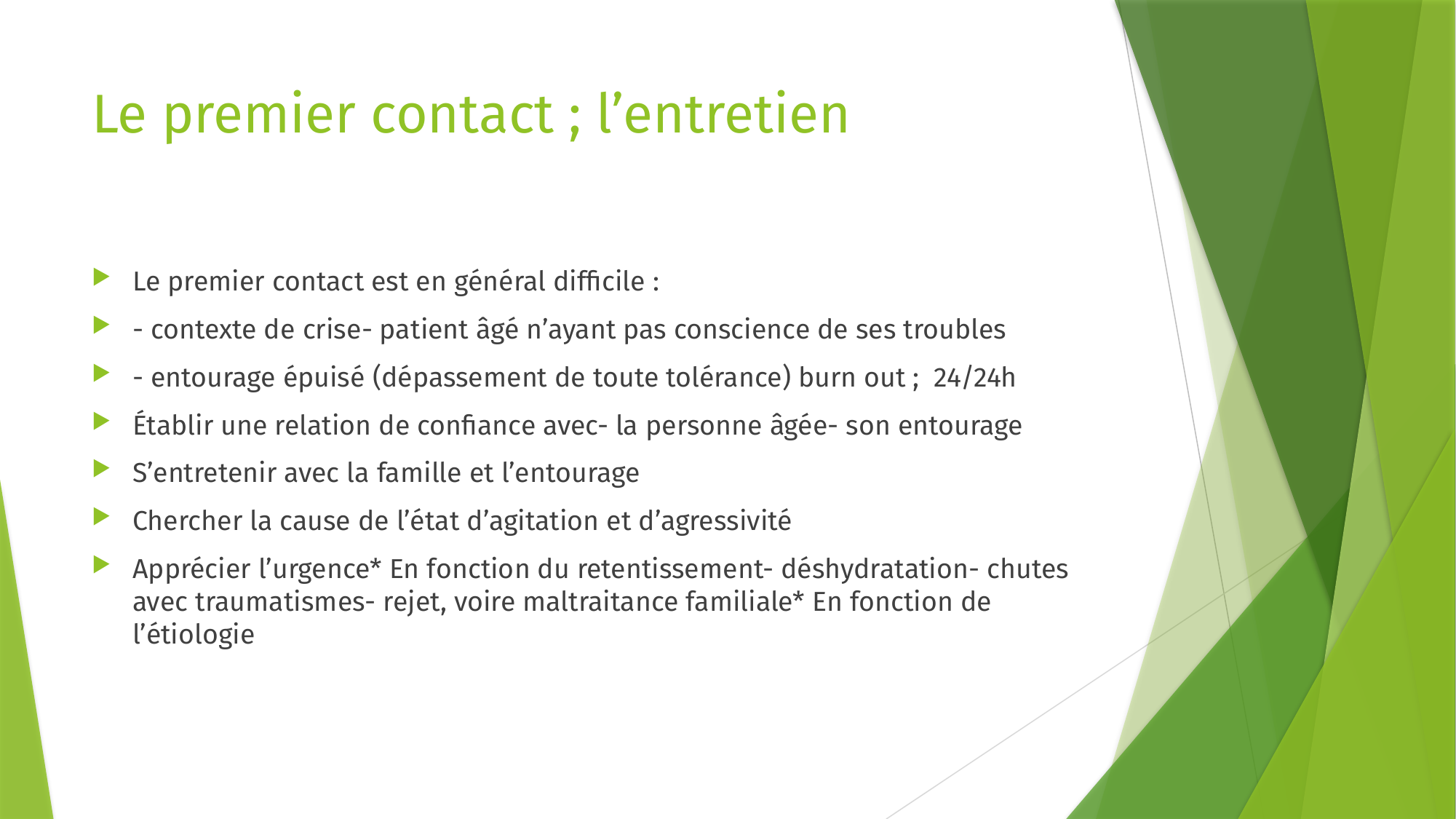

# Le premier contact ; l’entretien
Le premier contact est en général difficile :
- contexte de crise- patient âgé n’ayant pas conscience de ses troubles
- entourage épuisé (dépassement de toute tolérance) burn out ;  24/24h
Établir une relation de confiance avec- la personne âgée- son entourage
S’entretenir avec la famille et l’entourage
Chercher la cause de l’état d’agitation et d’agressivité
Apprécier l’urgence* En fonction du retentissement- déshydratation- chutes avec traumatismes- rejet, voire maltraitance familiale* En fonction de l’étiologie